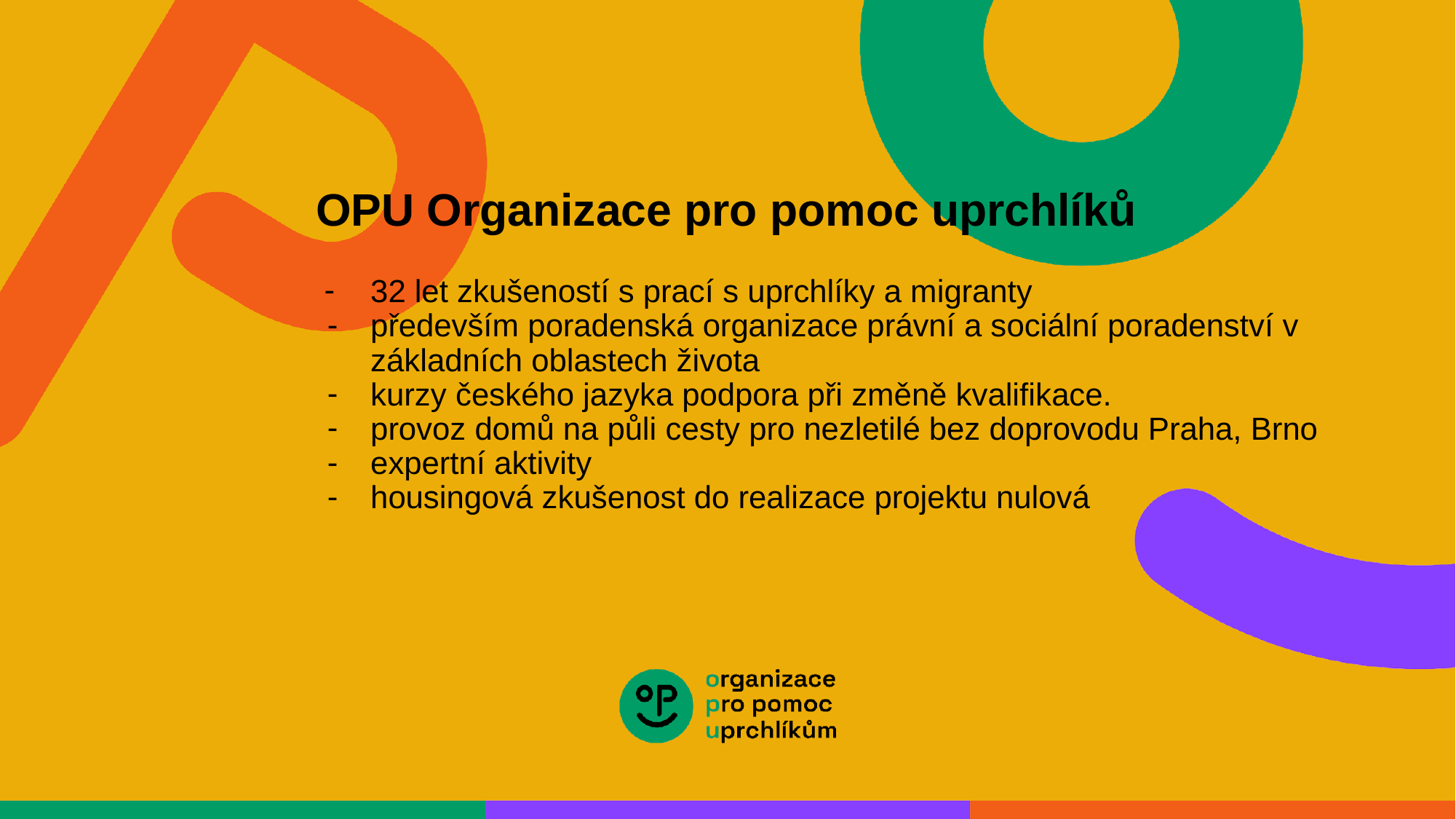

# OPU Organizace pro pomoc uprchlíků

32 let zkušeností s prací s uprchlíky a migranty
především poradenská organizace právní a sociální poradenství v základních oblastech života
kurzy českého jazyka podpora při změně kvalifikace.
provoz domů na půli cesty pro nezletilé bez doprovodu Praha, Brno
expertní aktivity
housingová zkušenost do realizace projektu nulová